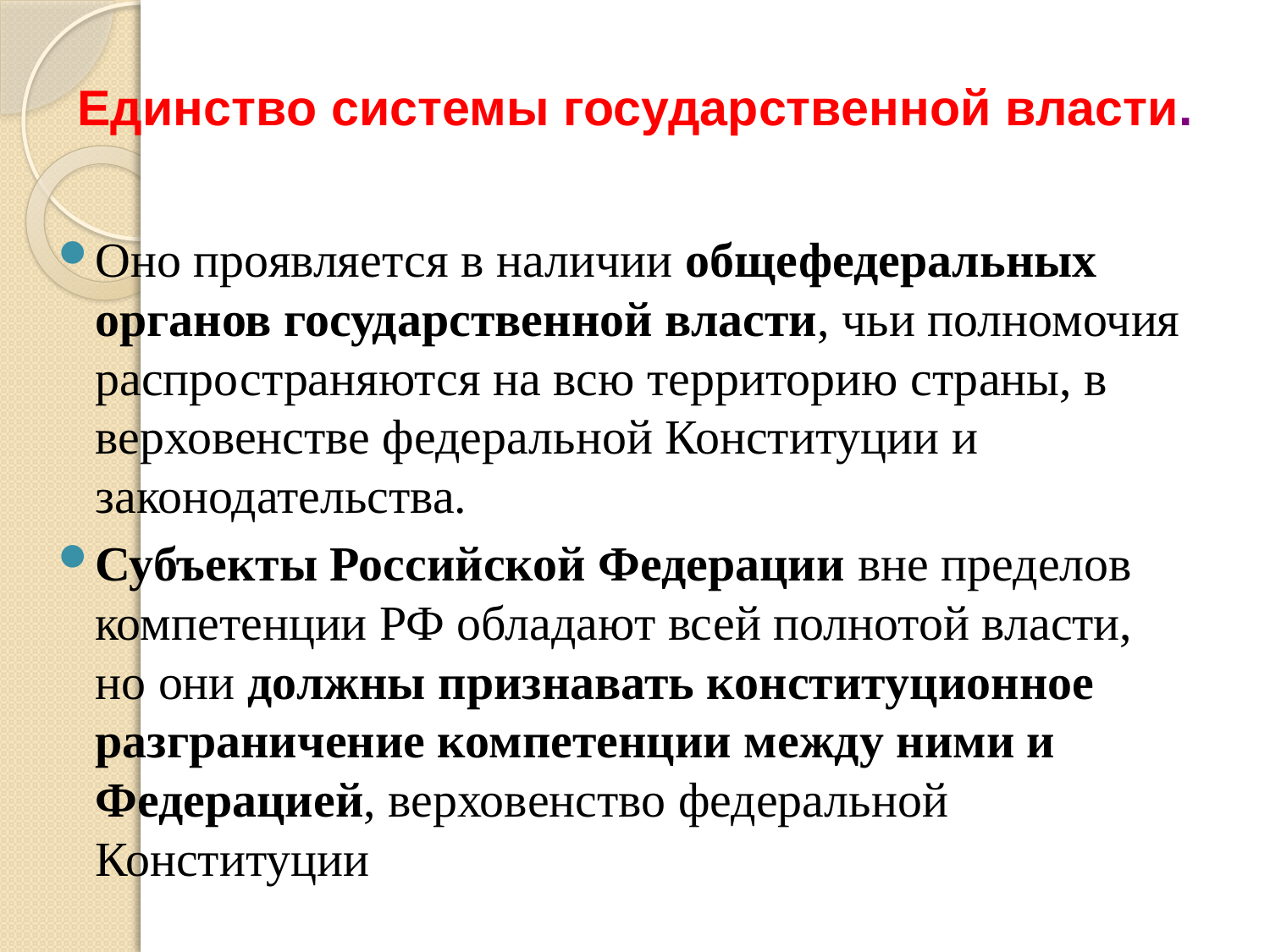

# Единство системы государственной власти.
Оно проявляется в наличии общефедеральных органов государственной власти, чьи полномочия распространяются на всю территорию страны, в верховенстве федеральной Конституции и законодательства.
Субъекты Российской Федерации вне пределов компетенции РФ обладают всей полнотой власти, но они должны признавать конституционное разграничение компетенции между ними и Федерацией, верховенство федеральной Конституции